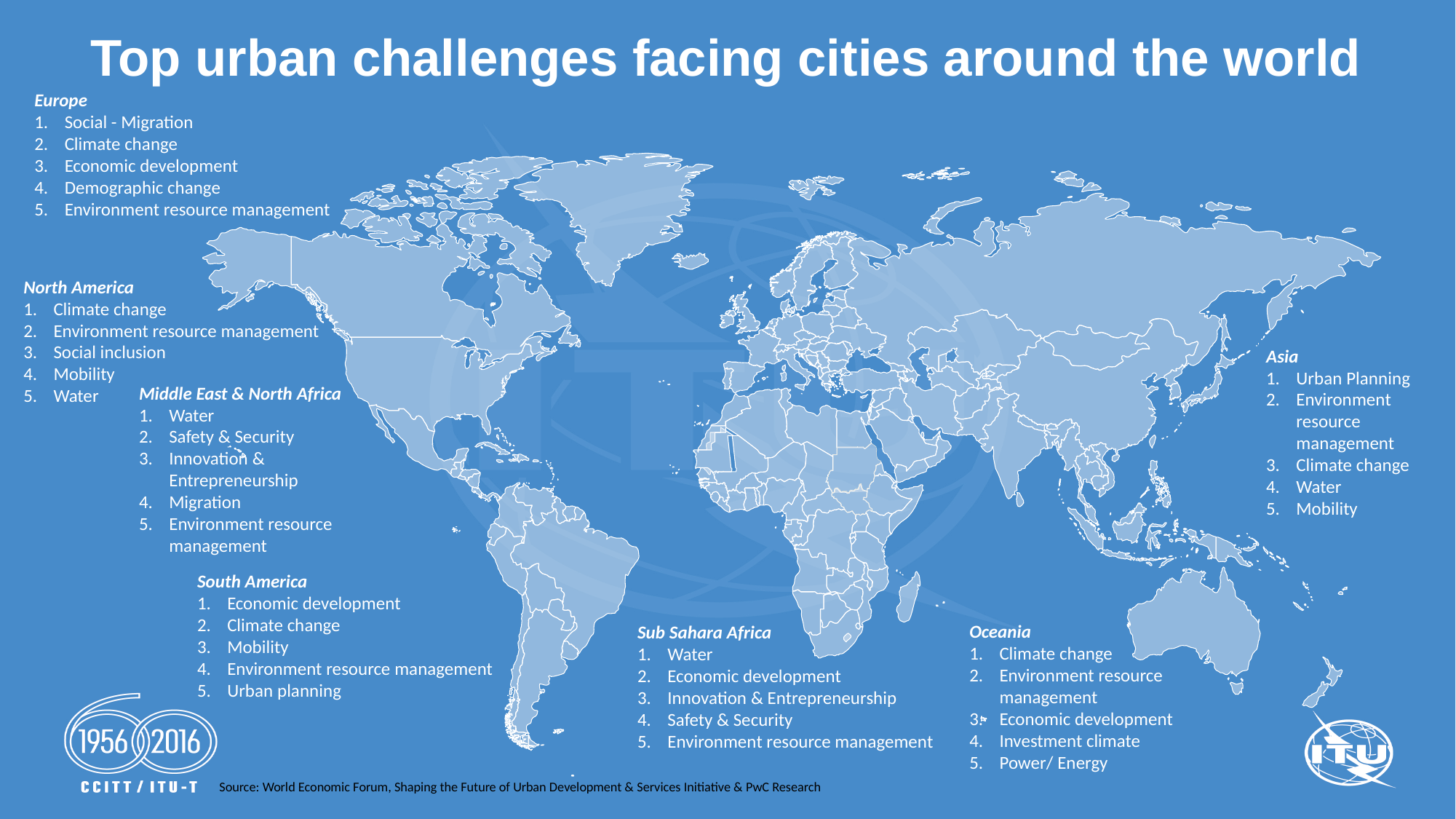

# Top urban challenges facing cities around the world
Europe
Social - Migration
Climate change
Economic development
Demographic change
Environment resource management

North America
Climate change
Environment resource management
Social inclusion
Mobility
Water
Asia
Urban Planning
Environment resource management
Climate change
Water
Mobility
Middle East & North Africa
Water
Safety & Security
Innovation & Entrepreneurship
Migration
Environment resource management
South America
Economic development
Climate change
Mobility
Environment resource management
Urban planning
Oceania
Climate change
Environment resource management
Economic development
Investment climate
Power/ Energy
Sub Sahara Africa
Water
Economic development
Innovation & Entrepreneurship
Safety & Security
Environment resource management
Source: World Economic Forum, Shaping the Future of Urban Development & Services Initiative & PwC Research